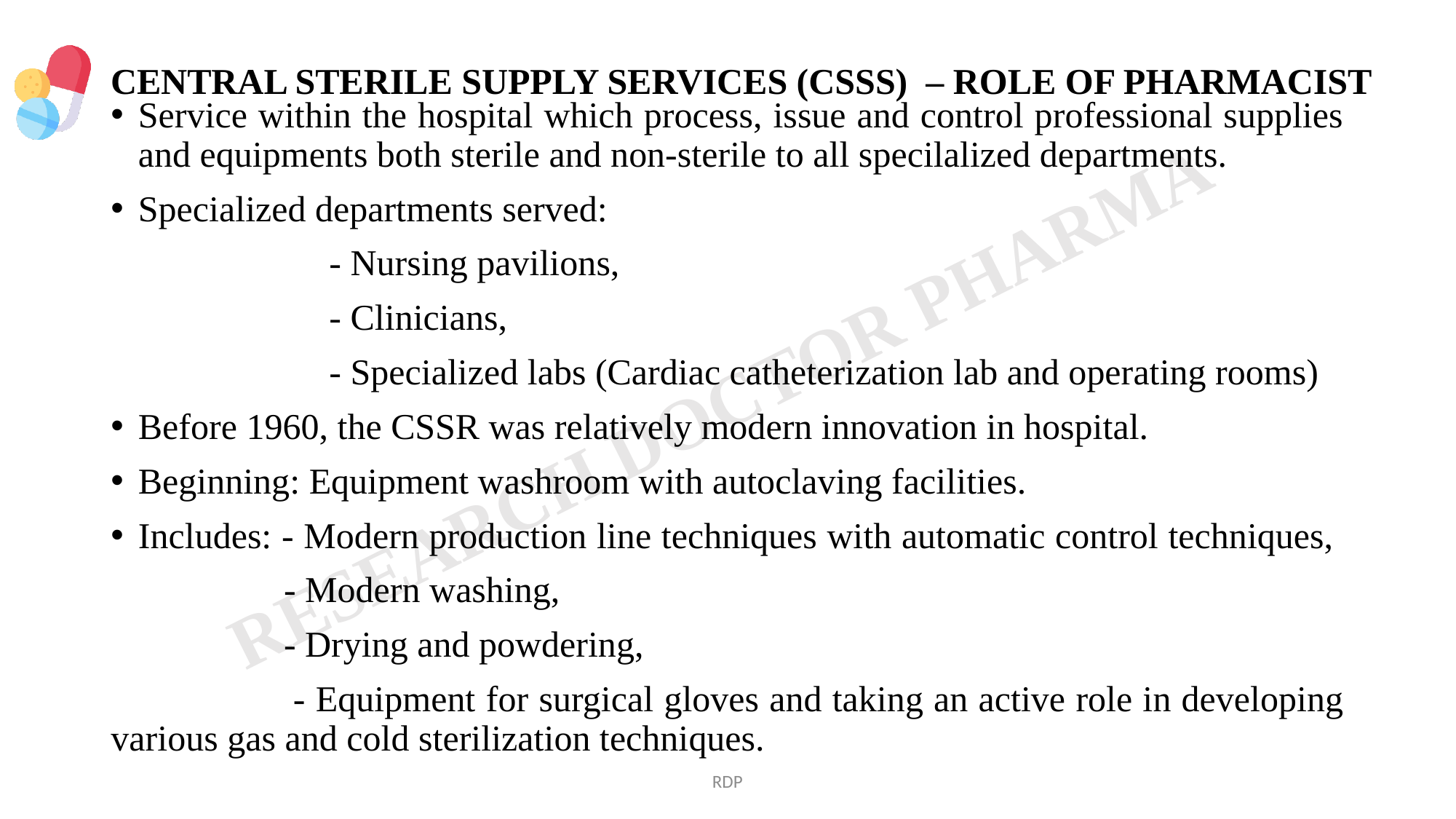

CENTRAL STERILE SUPPLY SERVICES (CSSS)  – ROLE OF PHARMACIST
Service within the hospital which process, issue and control professional supplies and equipments both sterile and non-sterile to all specilalized departments.
Specialized departments served:
		- Nursing pavilions,
		- Clinicians,
		- Specialized labs (Cardiac catheterization lab and operating rooms)
Before 1960, the CSSR was relatively modern innovation in hospital.
Beginning: Equipment washroom with autoclaving facilities.
Includes: - Modern production line techniques with automatic control techniques,
	       - Modern washing,
	       - Drying and powdering,
	       - Equipment for surgical gloves and taking an active role in developing various gas and cold sterilization techniques.

RDP